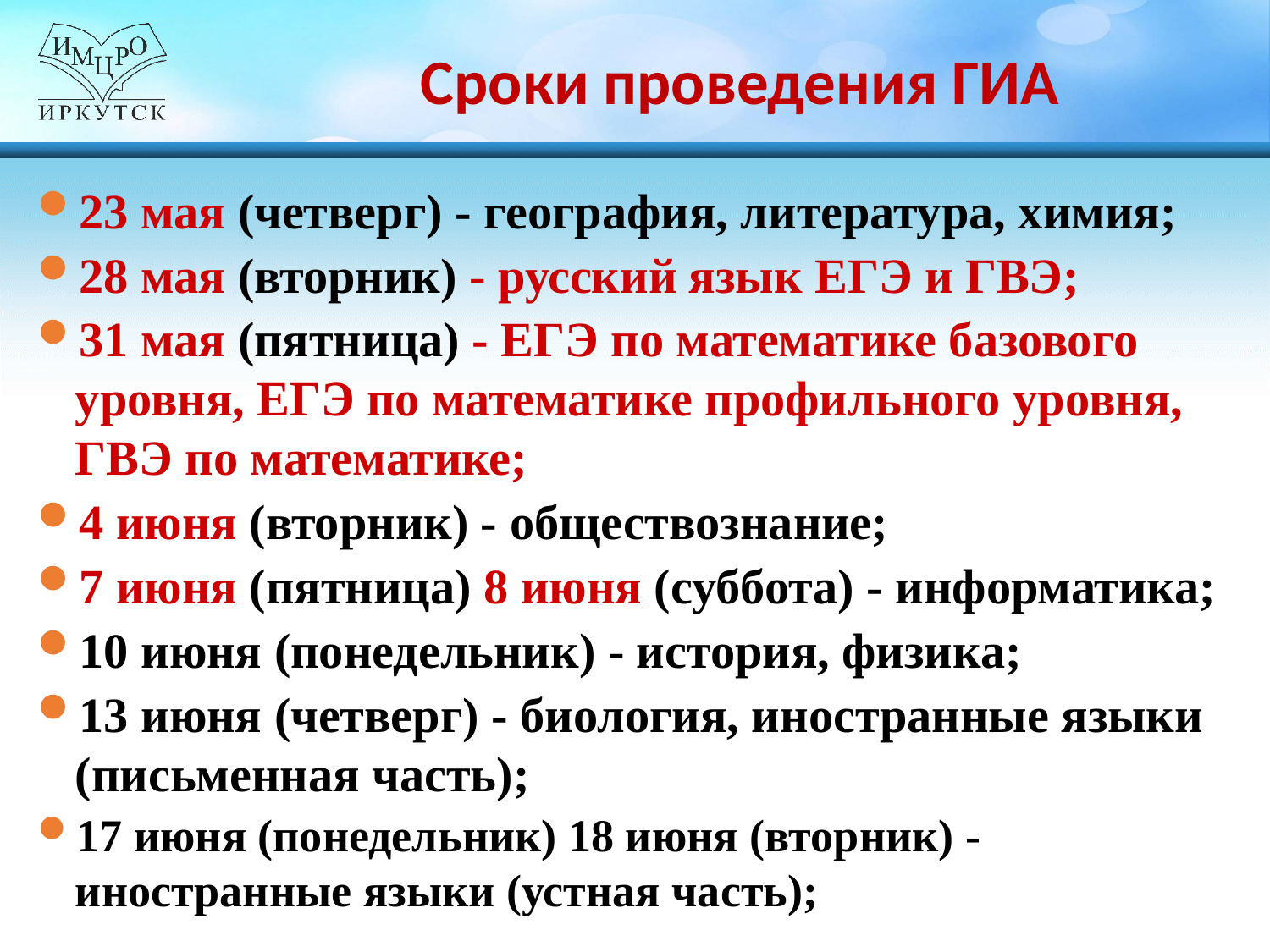

Сроки проведения ГИА
23 мая (четверг) - география, литература, химия;
28 мая (вторник) - русский язык ЕГЭ и ГВЭ;
31 мая (пятница) - ЕГЭ по математике базового уровня, ЕГЭ по математике профильного уровня, ГВЭ по математике;
4 июня (вторник) - обществознание;
7 июня (пятница) 8 июня (суббота) - информатика;
10 июня (понедельник) - история, физика;
13 июня (четверг) - биология, иностранные языки (письменная часть);
17 июня (понедельник) 18 июня (вторник) - иностранные языки (устная часть);